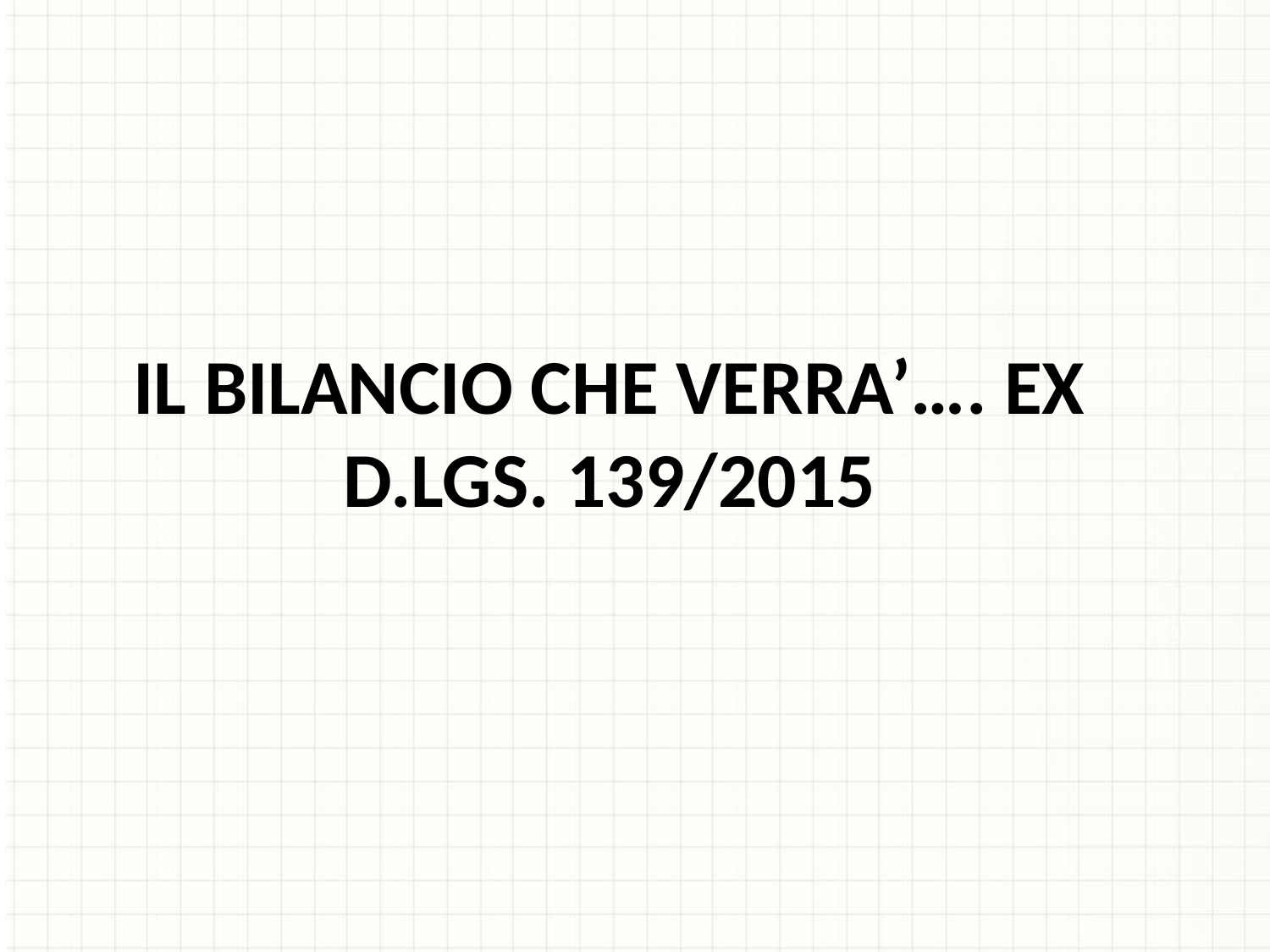

IL BILANCIO CHE VERRA’…. EX D.LGS. 139/2015